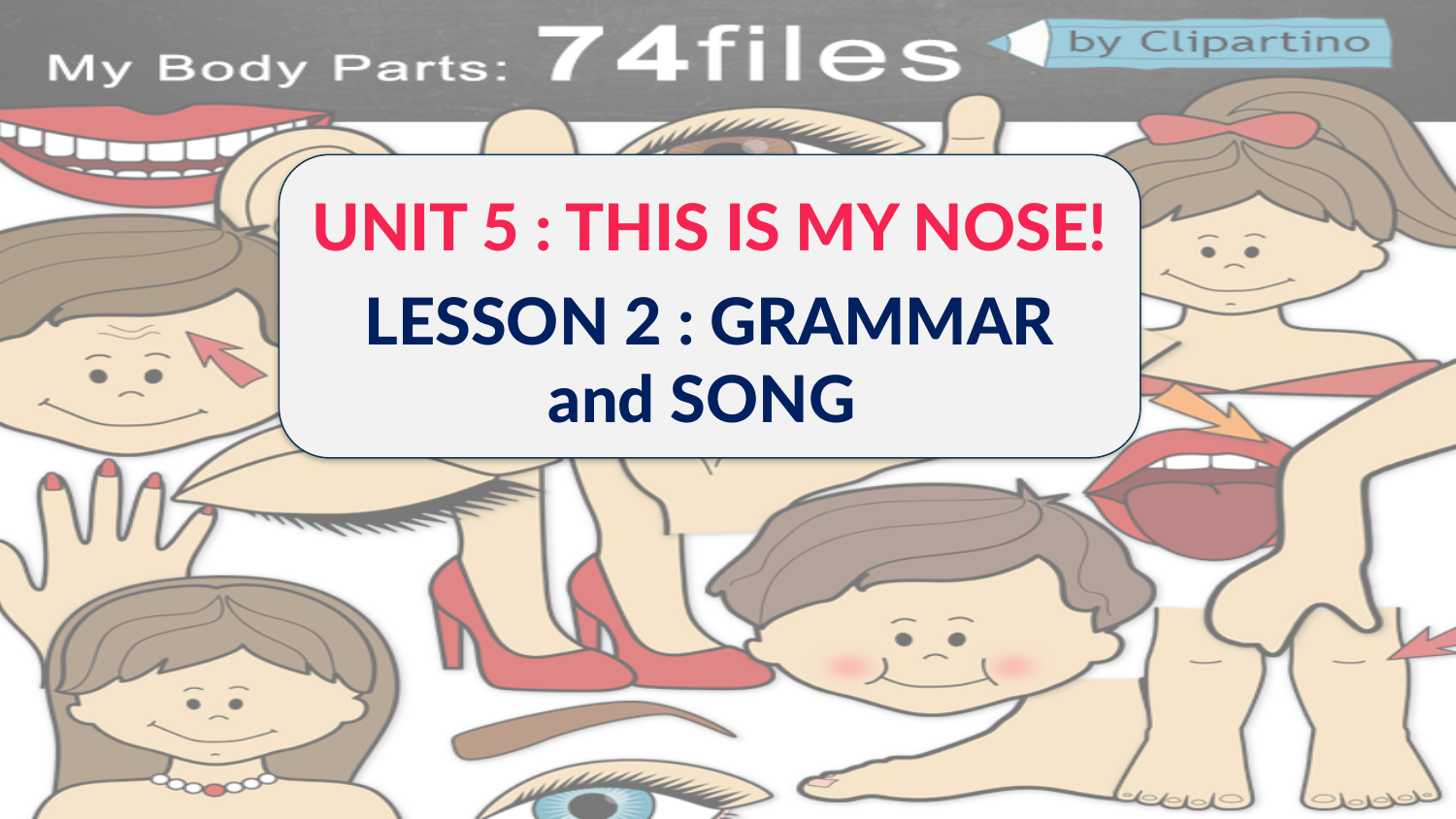

UNIT 5 : THIS IS MY NOSE!

LESSON 2 : GRAMMAR and SONG